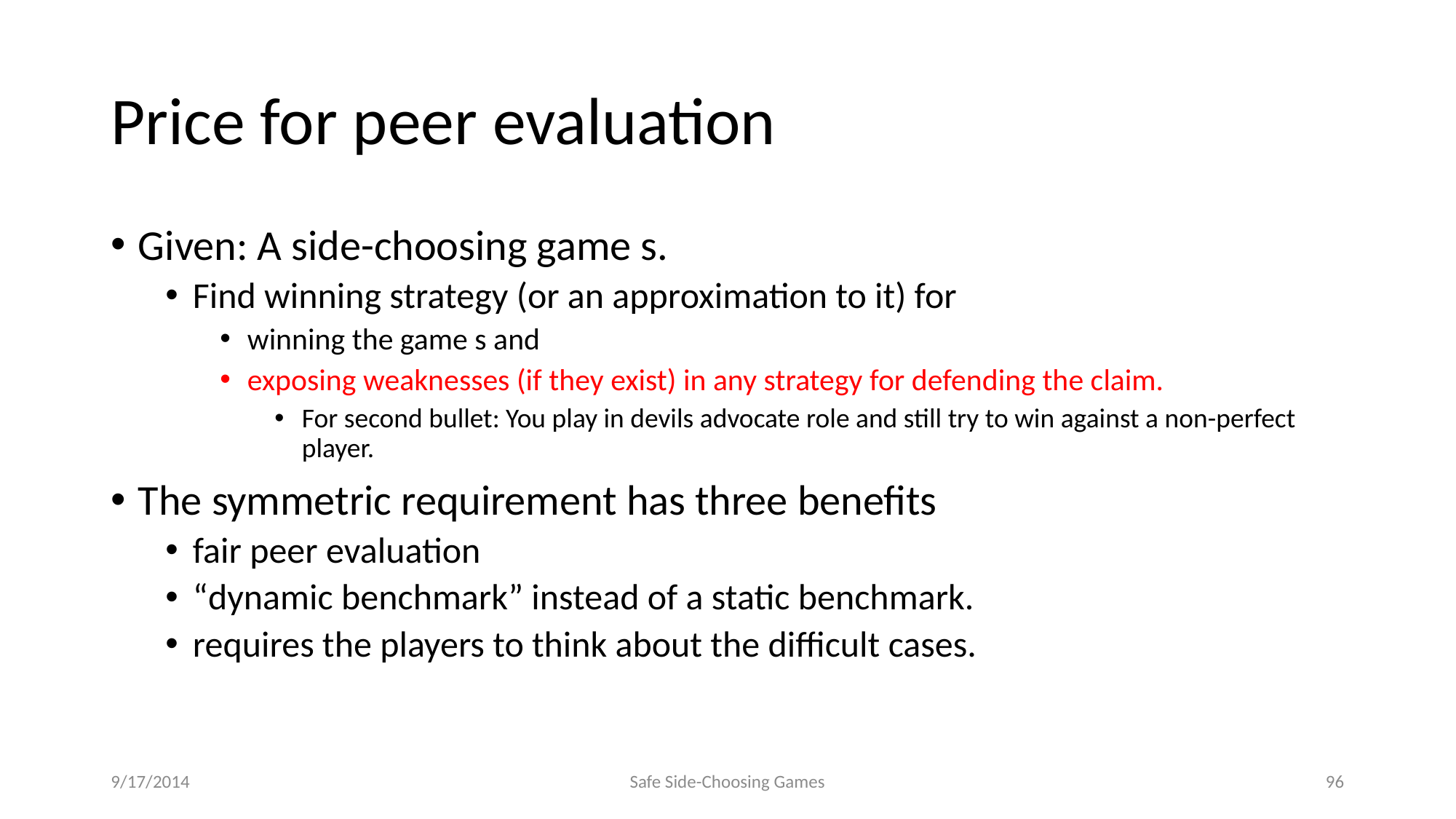

# Price for peer evaluation
Given: A side-choosing game s.
Find winning strategy (or an approximation to it) for
winning the game s and
exposing weaknesses (if they exist) in any strategy for defending the claim.
For second bullet: You play in devils advocate role and still try to win against a non-perfect player.
The symmetric requirement has three benefits
fair peer evaluation
“dynamic benchmark” instead of a static benchmark.
requires the players to think about the difficult cases.

9/17/2014
Safe Side-Choosing Games
96